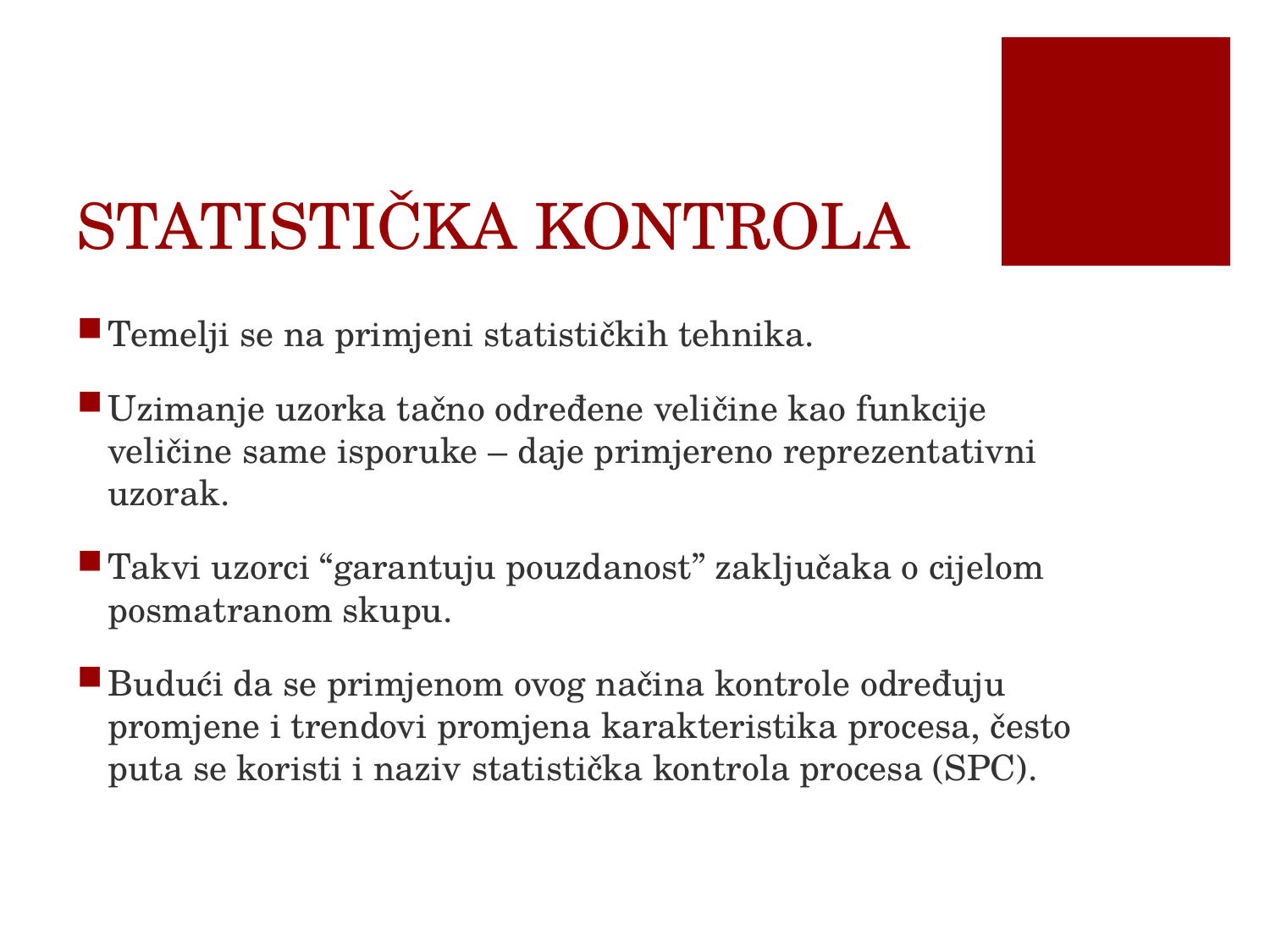

# STATISTIČKA KONTROLA
Temelji se na primjeni statističkih tehnika.
Uzimanje uzorka tačno određene veličine kao funkcije veličine same isporuke – daje primjereno reprezentativni uzorak.
Takvi uzorci “garantuju pouzdanost” zaključaka o cijelom posmatranom skupu.
Budući da se primjenom ovog načina kontrole određuju promjene i trendovi promjena karakteristika procesa, često puta se koristi i naziv statistička kontrola procesa (SPC).